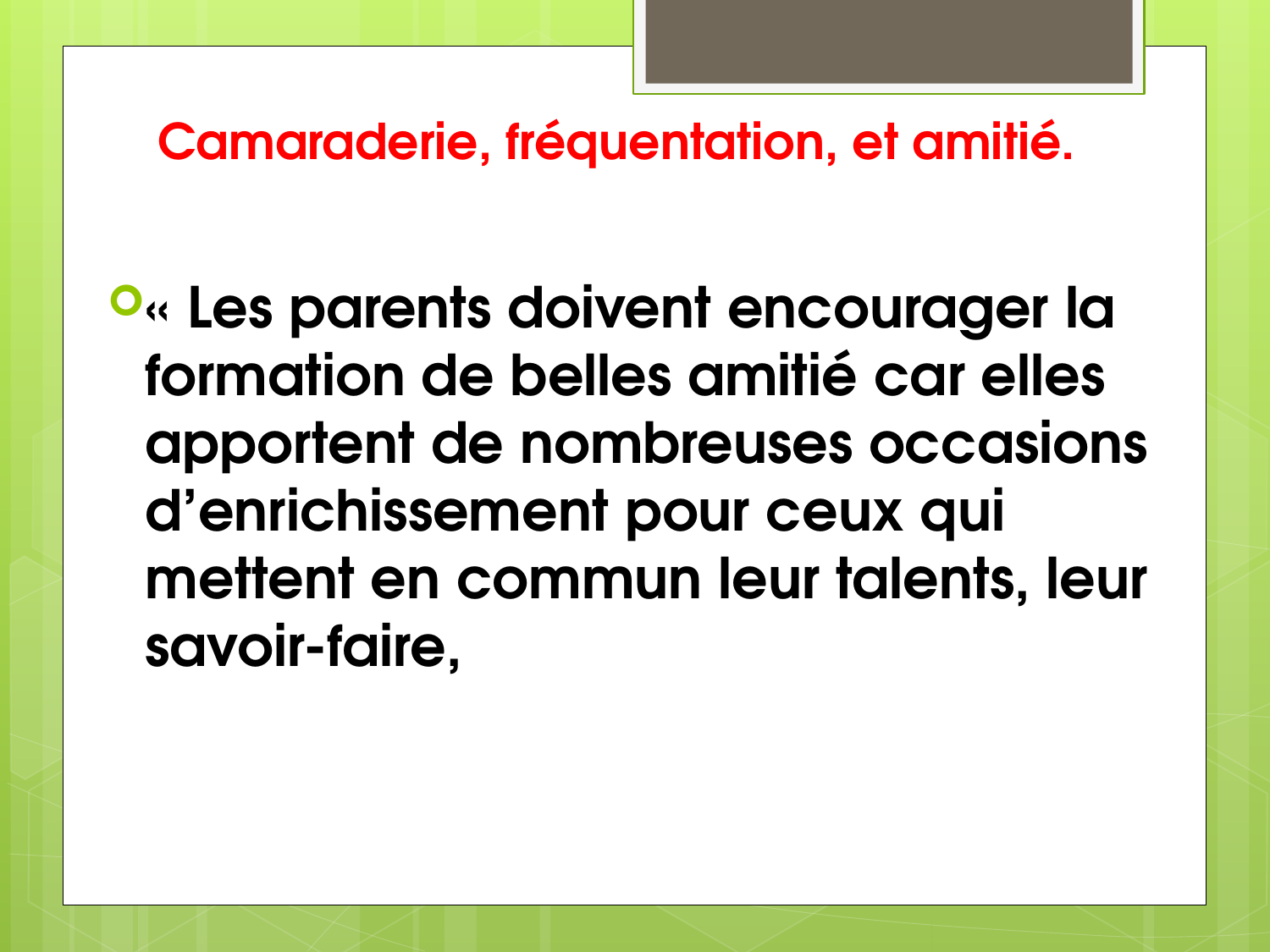

# Camaraderie, fréquentation, et amitié.

« Les parents doivent encourager la formation de belles amitié car elles apportent de nombreuses occasions d’enrichissement pour ceux qui mettent en commun leur talents, leur savoir-faire,